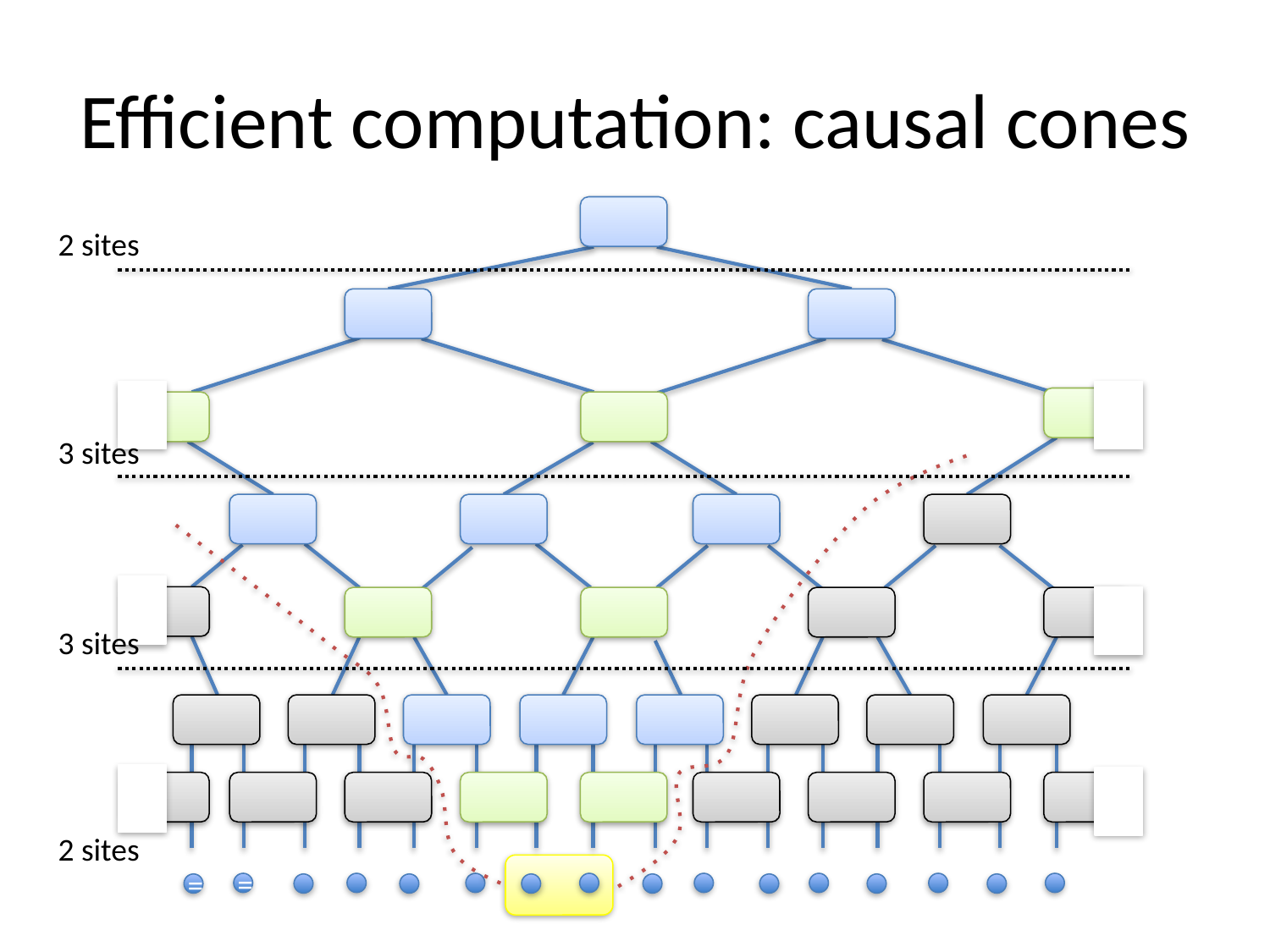

# Efficient computation: causal cones

2 sites

3 sites

3 sites

2 sites

=

=